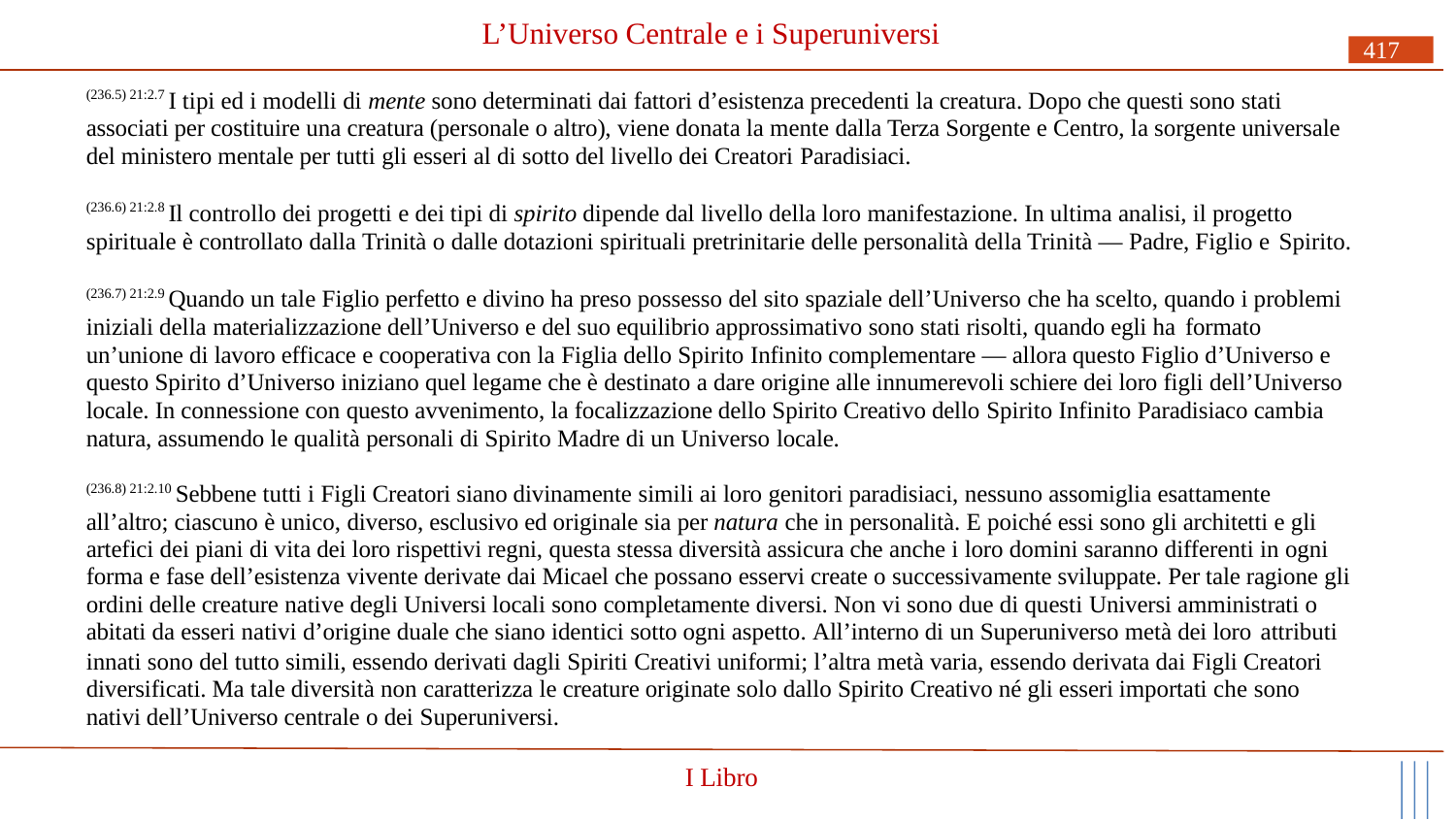

# L’Universo Centrale e i Superuniversi
417

(236.5) 21:2.7 I tipi ed i modelli di mente sono determinati dai fattori d’esistenza precedenti la creatura. Dopo che questi sono stati  associati per costituire una creatura (personale o altro), viene donata la mente dalla Terza Sorgente e Centro, la sorgente universale  del ministero mentale per tutti gli esseri al di sotto del livello dei Creatori Paradisiaci.

(236.6) 21:2.8 Il controllo dei progetti e dei tipi di spirito dipende dal livello della loro manifestazione. In ultima analisi, il progetto  spirituale è controllato dalla Trinità o dalle dotazioni spirituali pretrinitarie delle personalità della Trinità — Padre, Figlio e Spirito.

(236.7) 21:2.9 Quando un tale Figlio perfetto e divino ha preso possesso del sito spaziale dell’Universo che ha scelto, quando i problemi  iniziali della materializzazione dell’Universo e del suo equilibrio approssimativo sono stati risolti, quando egli ha formato
un’unione di lavoro efficace e cooperativa con la Figlia dello Spirito Infinito complementare — allora questo Figlio d’Universo e  questo Spirito d’Universo iniziano quel legame che è destinato a dare origine alle innumerevoli schiere dei loro figli dell’Universo  locale. In connessione con questo avvenimento, la focalizzazione dello Spirito Creativo dello Spirito Infinito Paradisiaco cambia  natura, assumendo le qualità personali di Spirito Madre di un Universo locale.

(236.8) 21:2.10 Sebbene tutti i Figli Creatori siano divinamente simili ai loro genitori paradisiaci, nessuno assomiglia esattamente
all’altro; ciascuno è unico, diverso, esclusivo ed originale sia per natura che in personalità. E poiché essi sono gli architetti e gli  artefici dei piani di vita dei loro rispettivi regni, questa stessa diversità assicura che anche i loro domini saranno differenti in ogni  forma e fase dell’esistenza vivente derivate dai Micael che possano esservi create o successivamente sviluppate. Per tale ragione gli  ordini delle creature native degli Universi locali sono completamente diversi. Non vi sono due di questi Universi amministrati o  abitati da esseri nativi d’origine duale che siano identici sotto ogni aspetto. All’interno di un Superuniverso metà dei loro attributi
innati sono del tutto simili, essendo derivati dagli Spiriti Creativi uniformi; l’altra metà varia, essendo derivata dai Figli Creatori  diversificati. Ma tale diversità non caratterizza le creature originate solo dallo Spirito Creativo né gli esseri importati che sono  nativi dell’Universo centrale o dei Superuniversi.

I Libro